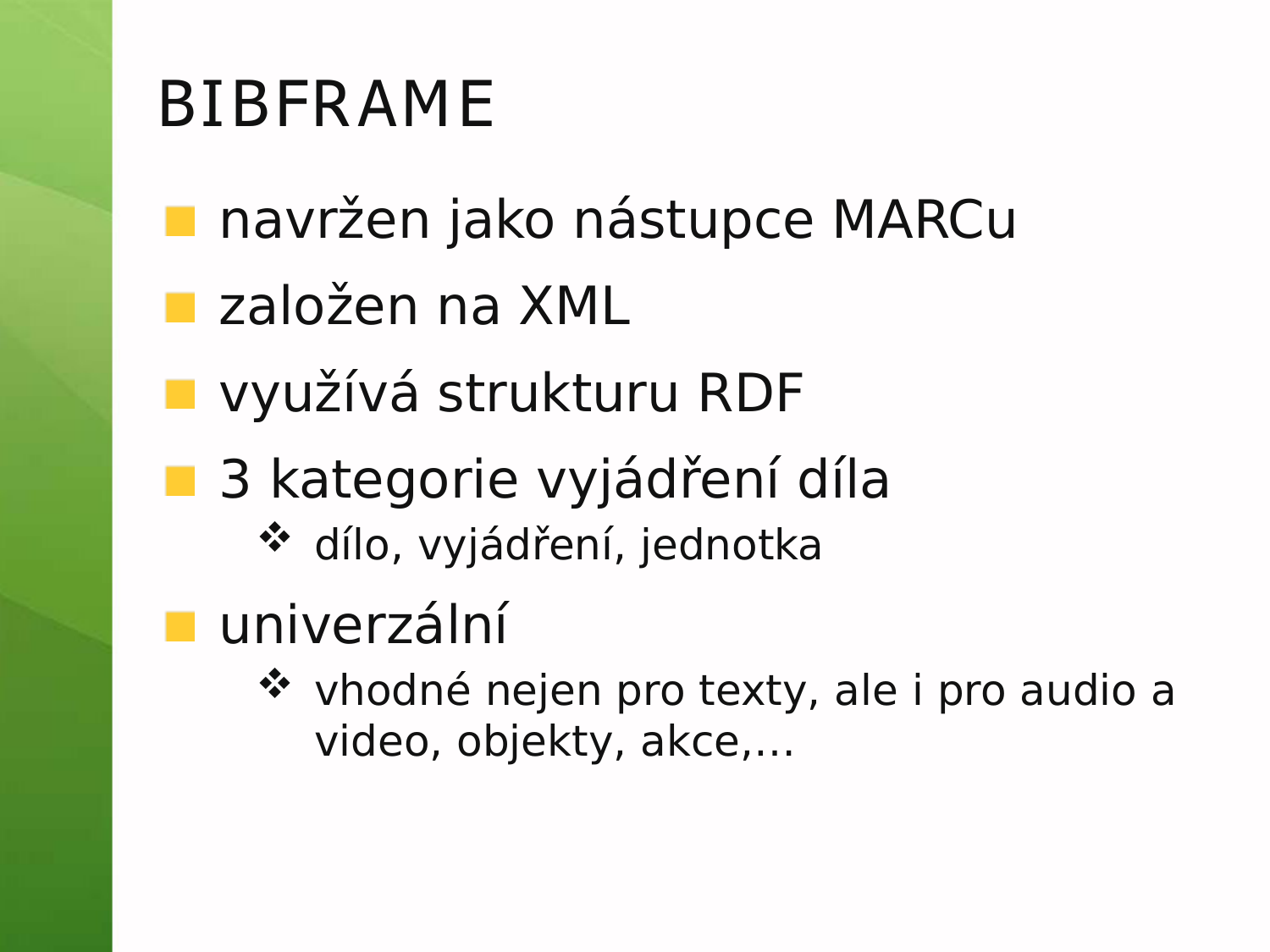

# BIBFRAME
navržen jako nástupce MARCu
založen na XML
využívá strukturu RDF
3 kategorie vyjádření díla
dílo, vyjádření, jednotka
univerzální
vhodné nejen pro texty, ale i pro audio a video, objekty, akce,…